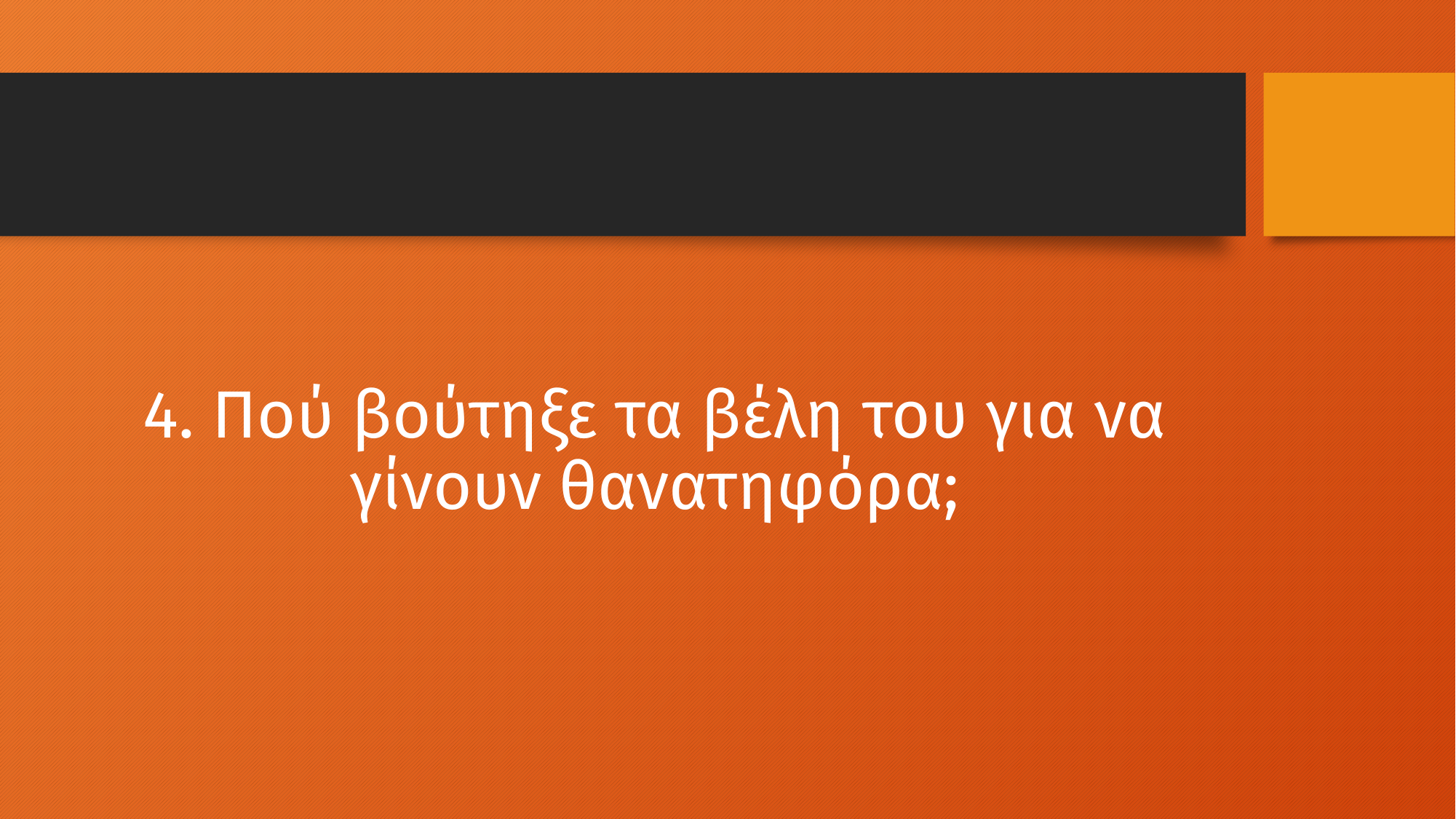

#

4. Πού βούτηξε τα βέλη του για να γίνουν θανατηφόρα;